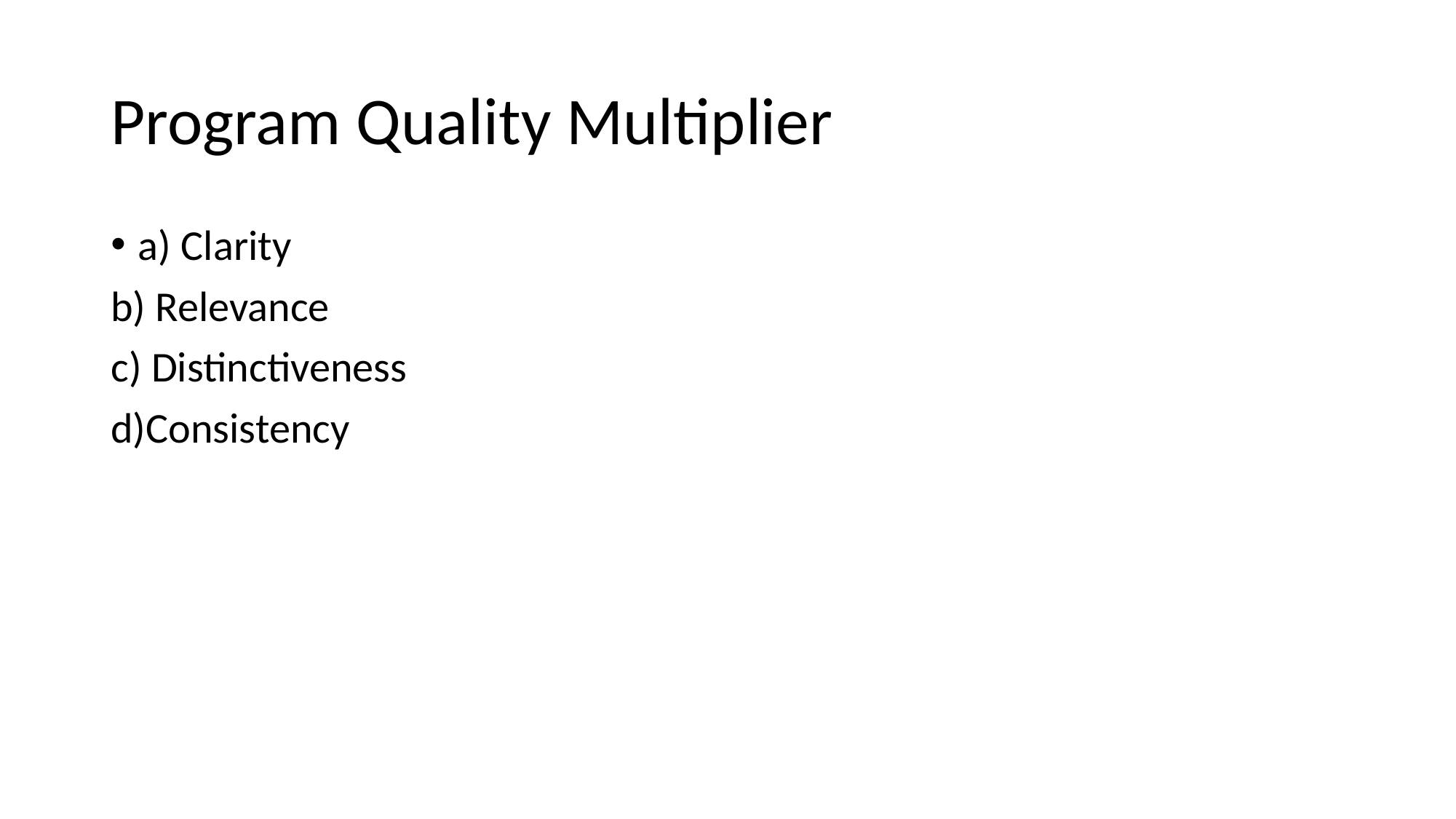

# Program Quality Multiplier
a) Clarity
b) Relevance
c) Distinctiveness
d)Consistency